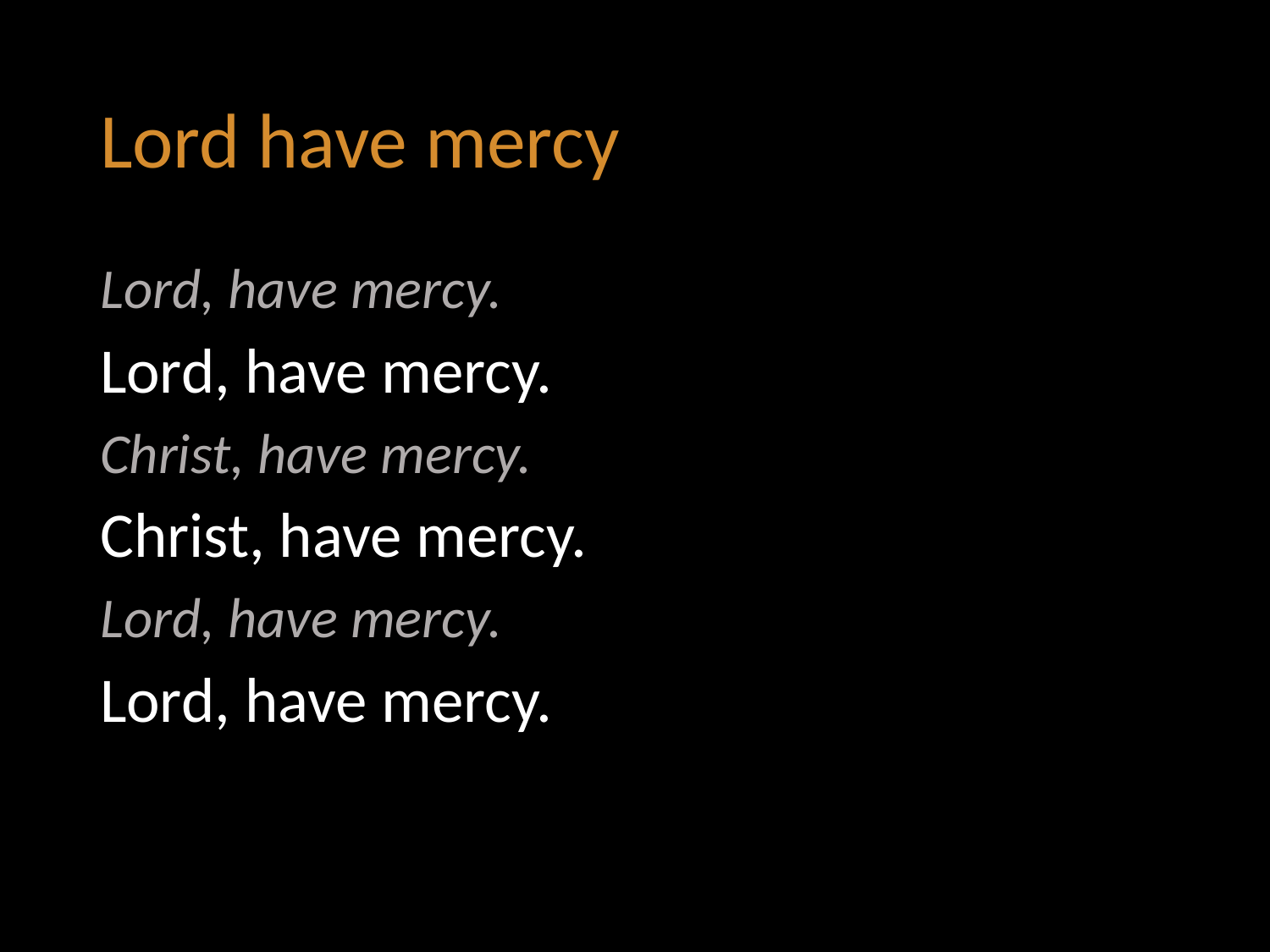

# Lord have mercy
Lord, have mercy.
Lord, have mercy.
Christ, have mercy.
Christ, have mercy.
Lord, have mercy.
Lord, have mercy.